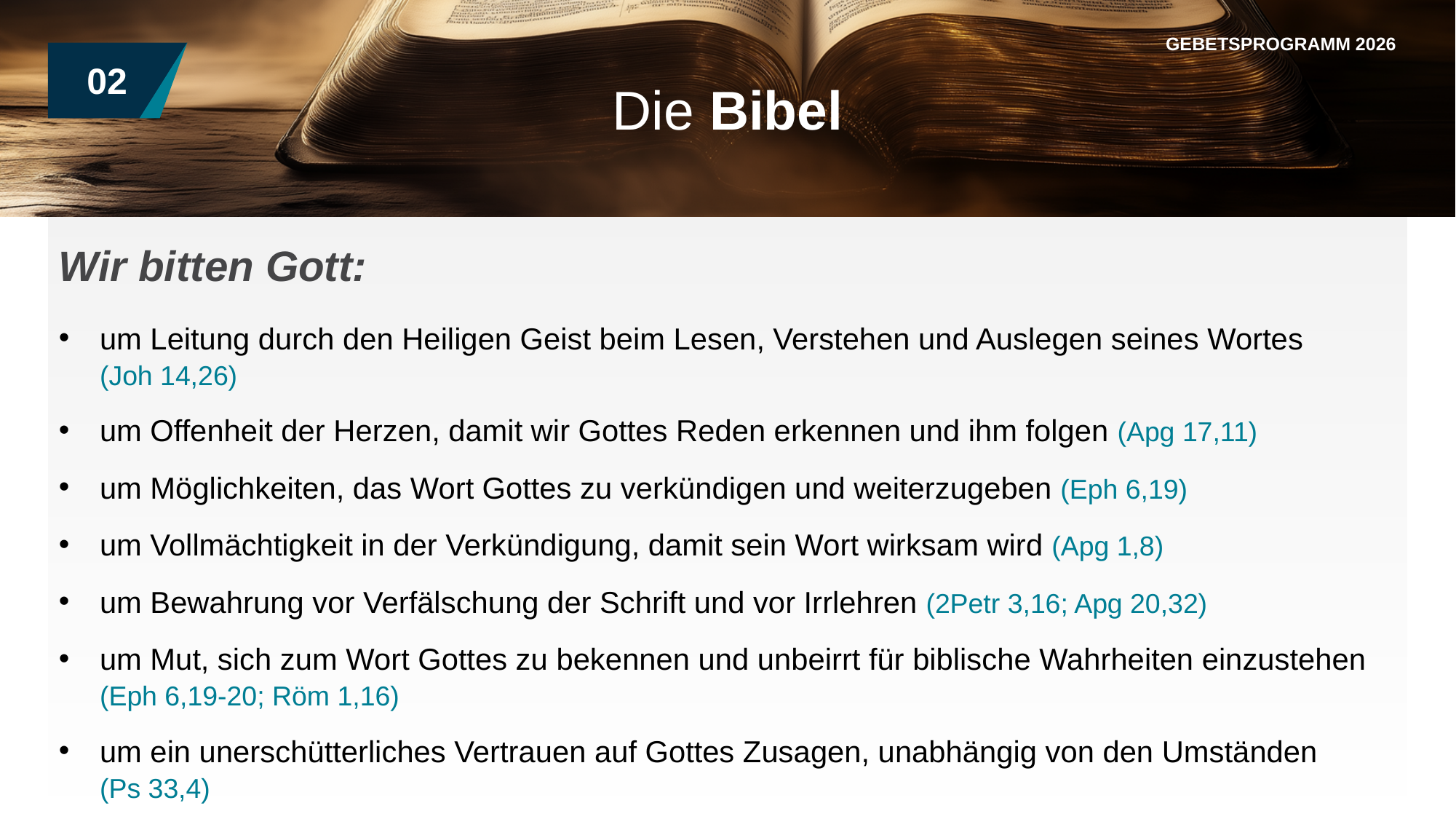

GEBETSPROGRAMM 2026

02
Die Bibel

Wir bitten Gott:
um Leitung durch den Heiligen Geist beim Lesen, Verstehen und Auslegen seines Wortes
(Joh 14,26)
um Offenheit der Herzen, damit wir Gottes Reden erkennen und ihm folgen (Apg 17,11)
um Möglichkeiten, das Wort Gottes zu verkündigen und weiterzugeben (Eph 6,19)
um Vollmächtigkeit in der Verkündigung, damit sein Wort wirksam wird (Apg 1,8)
um Bewahrung vor Verfälschung der Schrift und vor Irrlehren (2Petr 3,16; Apg 20,32)
um Mut, sich zum Wort Gottes zu bekennen und unbeirrt für biblische Wahrheiten einzustehen
(Eph 6,19-20; Röm 1,16)
um ein unerschütterliches Vertrauen auf Gottes Zusagen, unabhängig von den Umständen
(Ps 33,4)